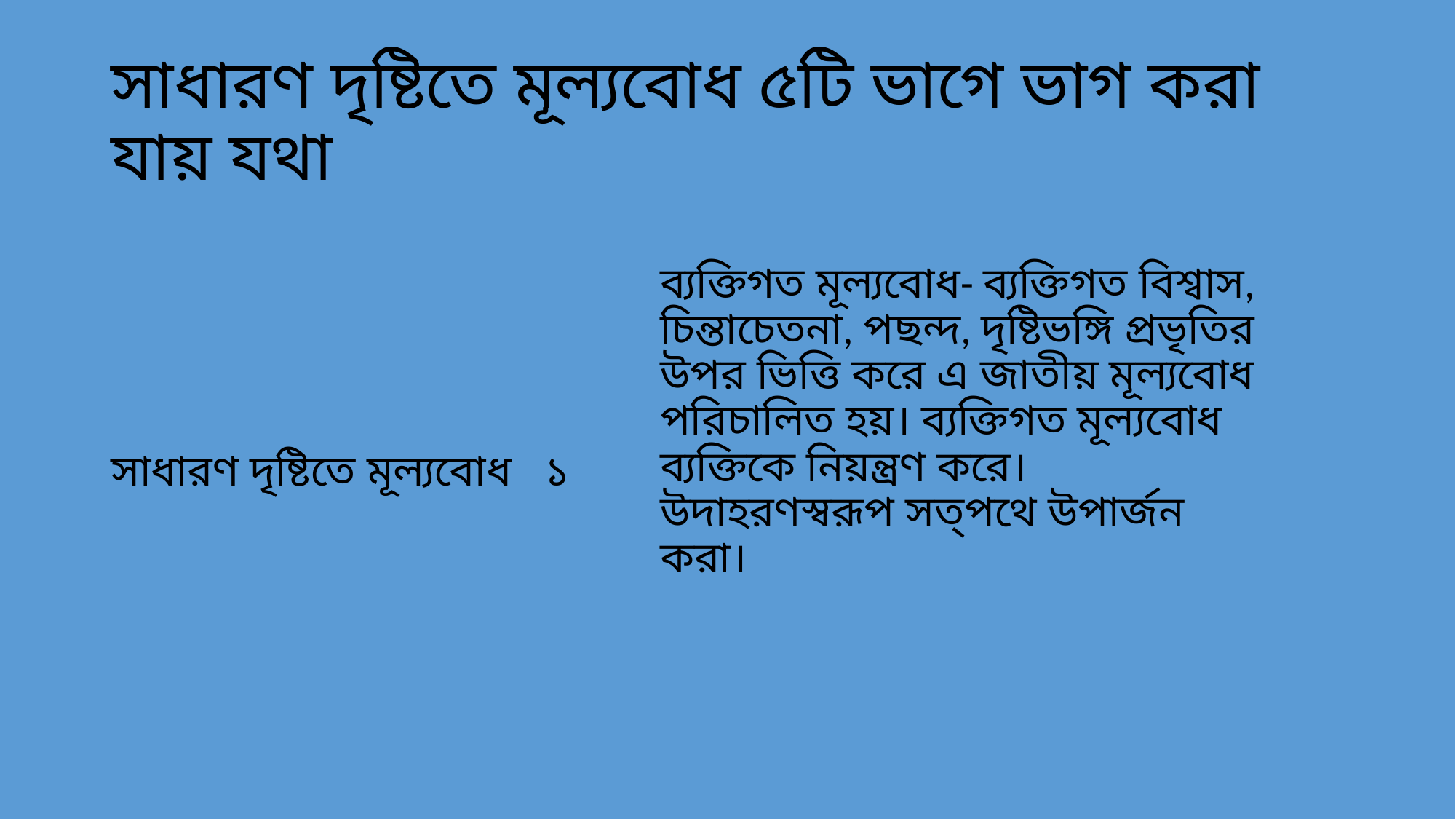

# সাধারণ দৃষ্টিতে মূল্যবোধ ৫টি ভাগে ভাগ করা যায় যথা
ব্যক্তিগত মূল্যবোধ- ব্যক্তিগত বিশ্বাস, চিন্তাচেতনা, পছন্দ, দৃষ্টিভঙ্গি প্রভৃতির উপর ভিত্তি করে এ জাতীয় মূল্যবোধ পরিচালিত হয়। ব্যক্তিগত মূল্যবোধ ব্যক্তিকে নিয়ন্ত্রণ করে।  উদাহরণস্বরূপ সত্পথে উপার্জন করা।
সাধারণ দৃষ্টিতে মূল্যবোধ   ১